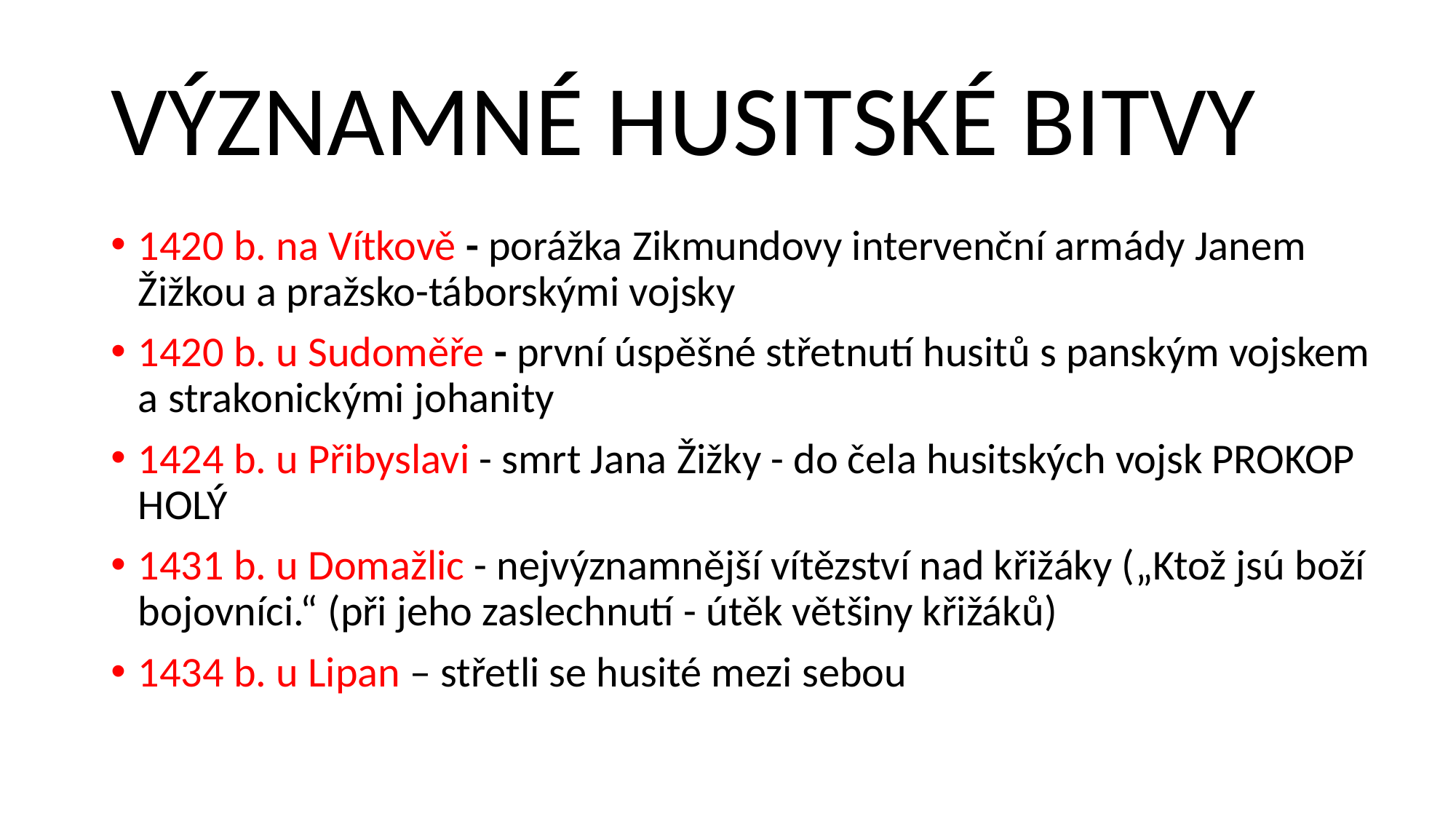

# VÝZNAMNÉ HUSITSKÉ BITVY
1420 b. na Vítkově - porážka Zikmundovy intervenční armády Janem Žižkou a pražsko-táborskými vojsky
1420 b. u Sudoměře - první úspěšné střetnutí husitů s panským vojskem a strakonickými johanity
1424 b. u Přibyslavi - smrt Jana Žižky - do čela husitských vojsk PROKOP HOLÝ
1431 b. u Domažlic - nejvýznamnější vítězství nad křižáky („Ktož jsú boží bojovníci.“ (při jeho zaslechnutí - útěk většiny křižáků)
1434 b. u Lipan – střetli se husité mezi sebou